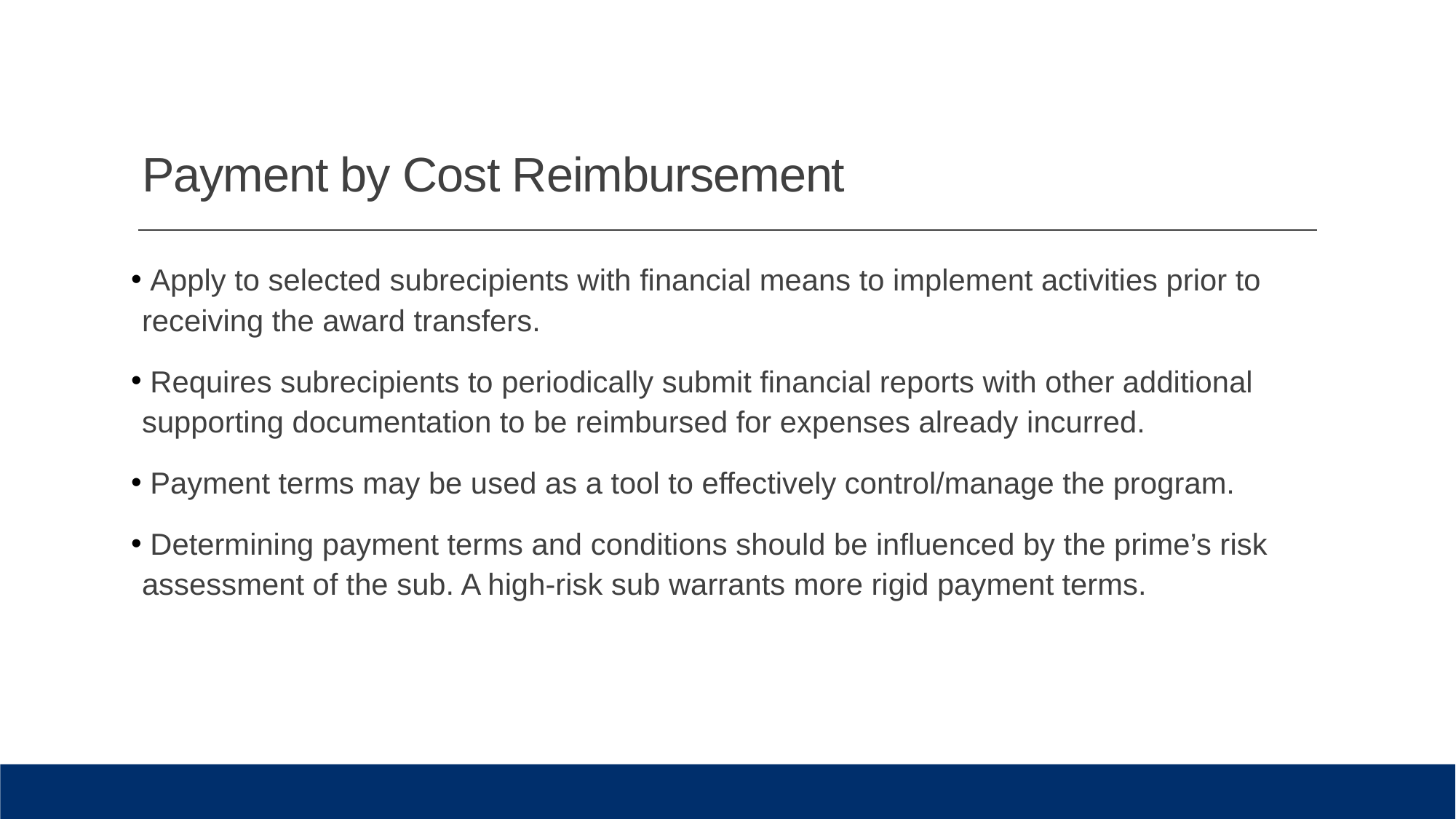

# Payment by Cost Reimbursement
 Apply to selected subrecipients with financial means to implement activities prior to receiving the award transfers.
 Requires subrecipients to periodically submit financial reports with other additional supporting documentation to be reimbursed for expenses already incurred.
 Payment terms may be used as a tool to effectively control/manage the program.
 Determining payment terms and conditions should be influenced by the prime’s risk assessment of the sub. A high-risk sub warrants more rigid payment terms.